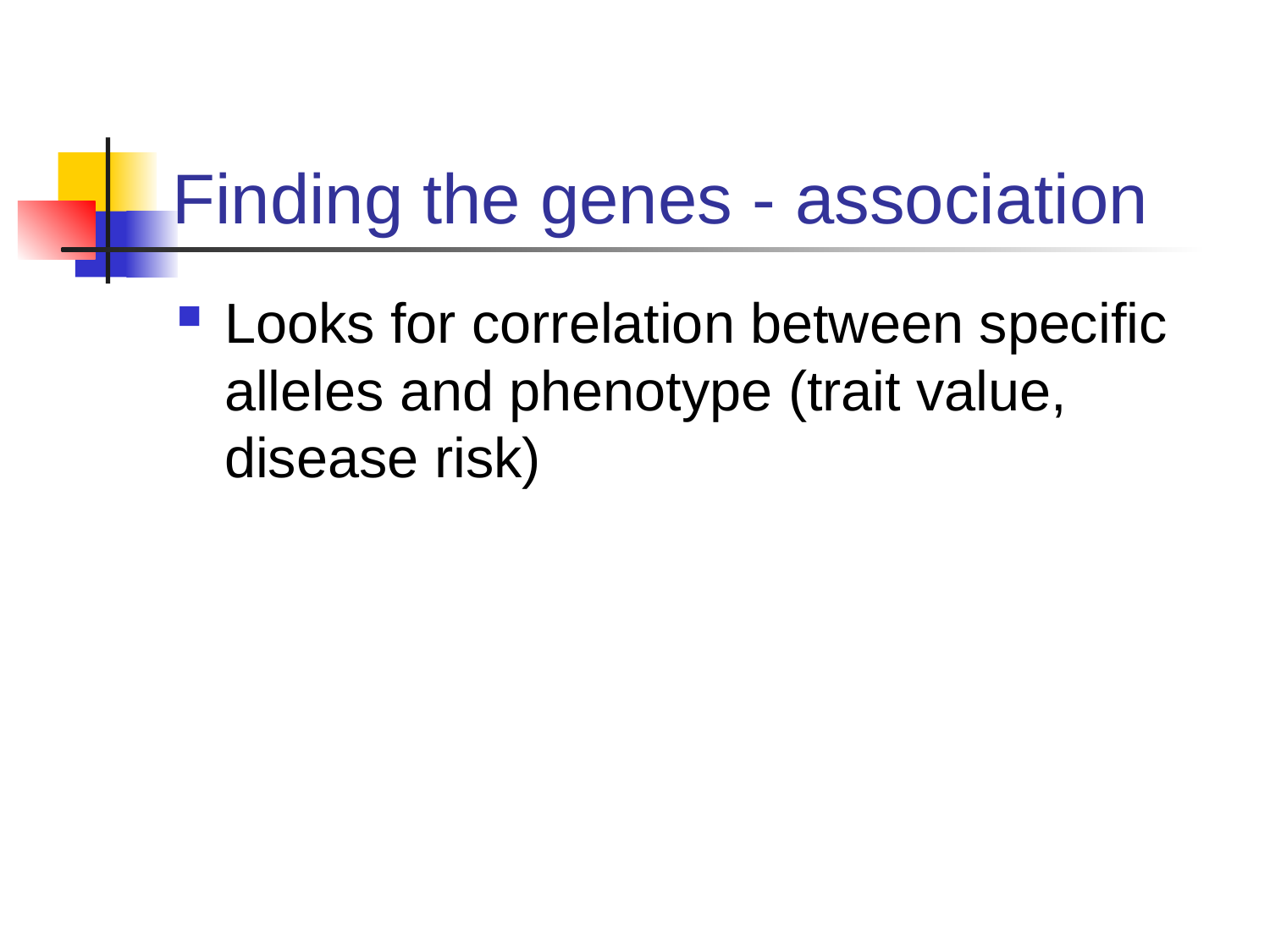

# Finding the genes - association
Looks for correlation between specific alleles and phenotype (trait value, disease risk)